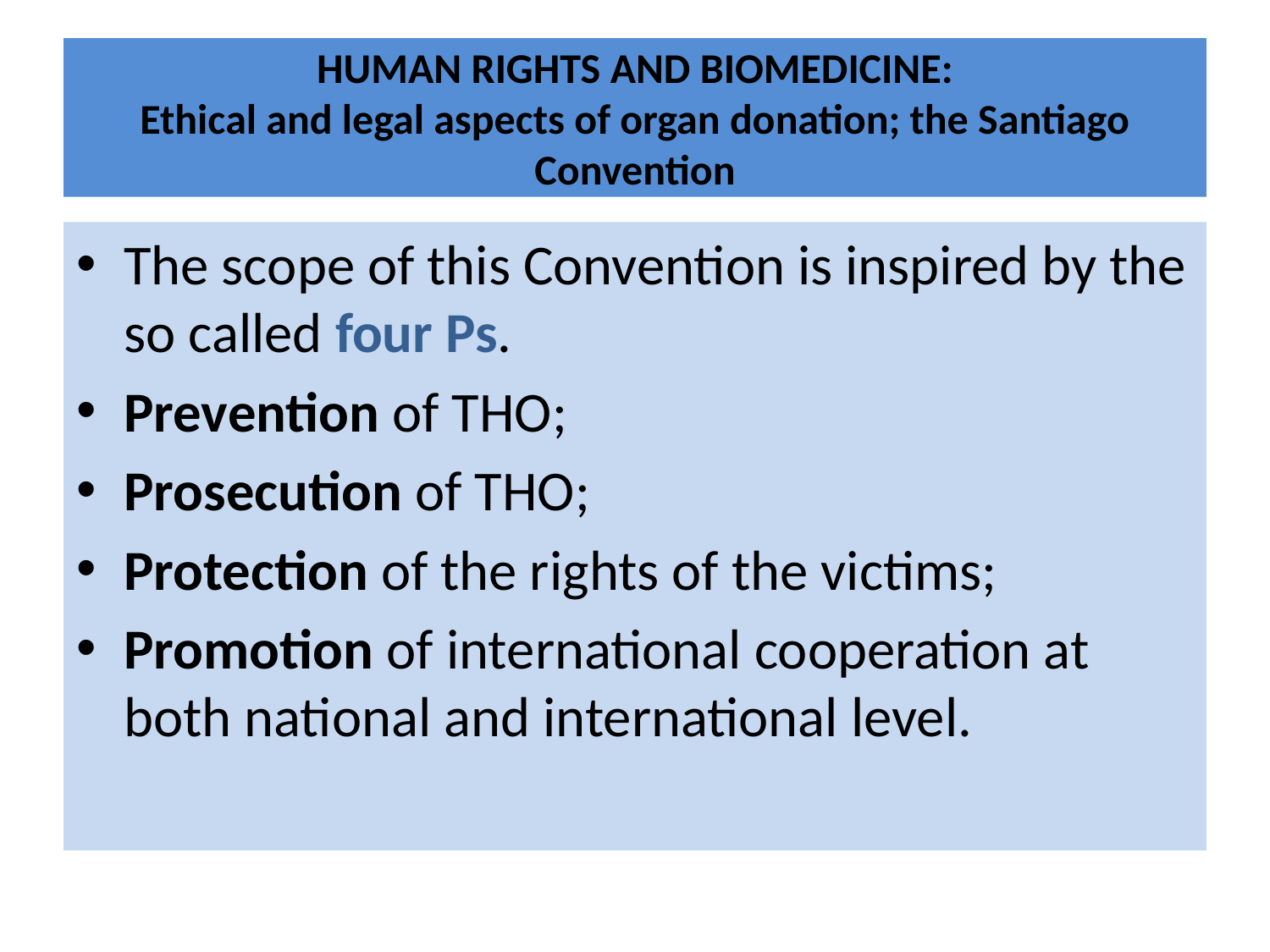

# HUMAN RIGHTS AND BIOMEDICINE: Ethical and legal aspects of organ donation; the Santiago Convention
The scope of this Convention is inspired by the so called four Ps.
Prevention of THO;
Prosecution of THO;
Protection of the rights of the victims;
Promotion of international cooperation at both national and international level.